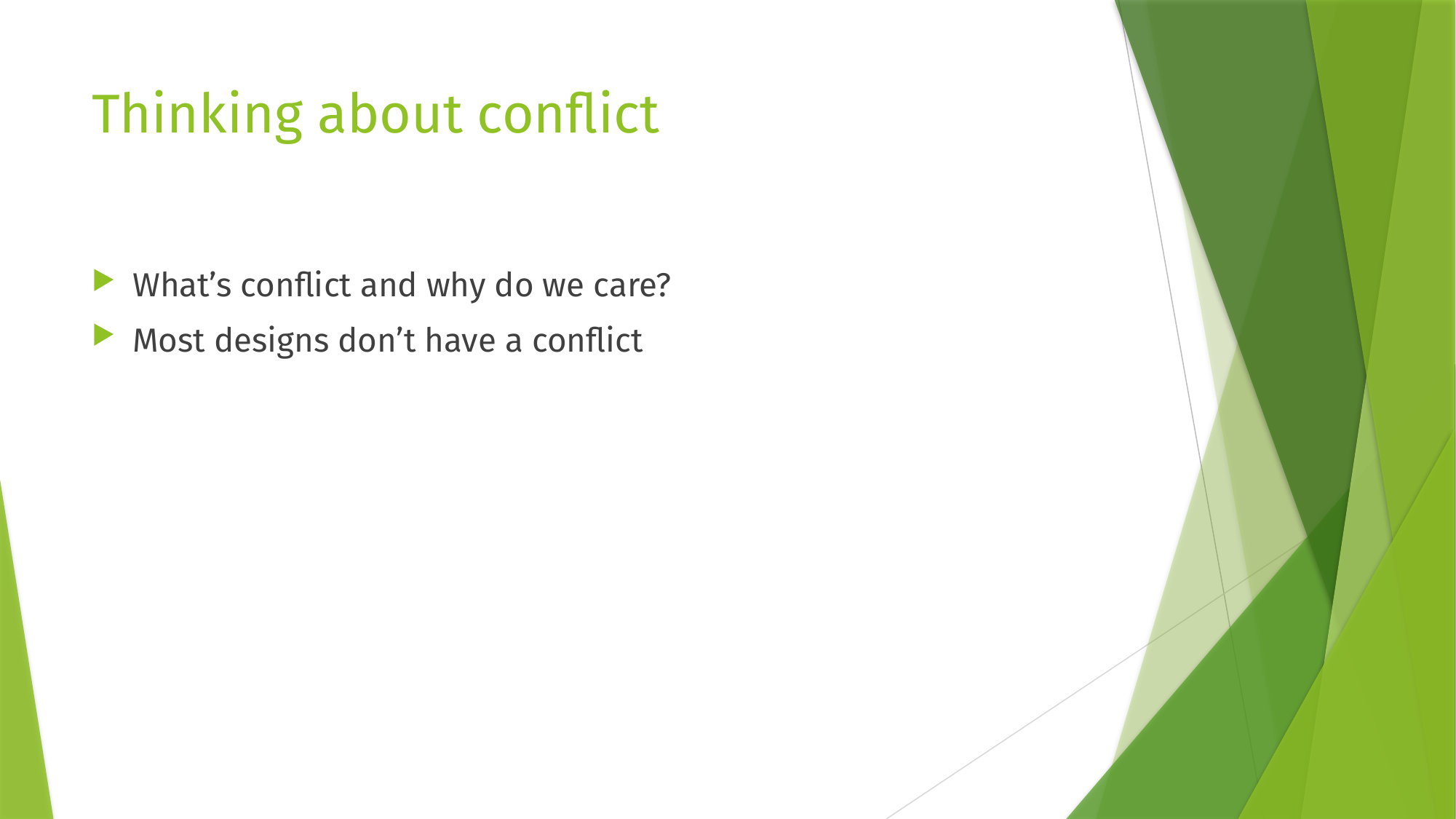

# Thinking about conflict
What’s conflict and why do we care?
Most designs don’t have a conflict